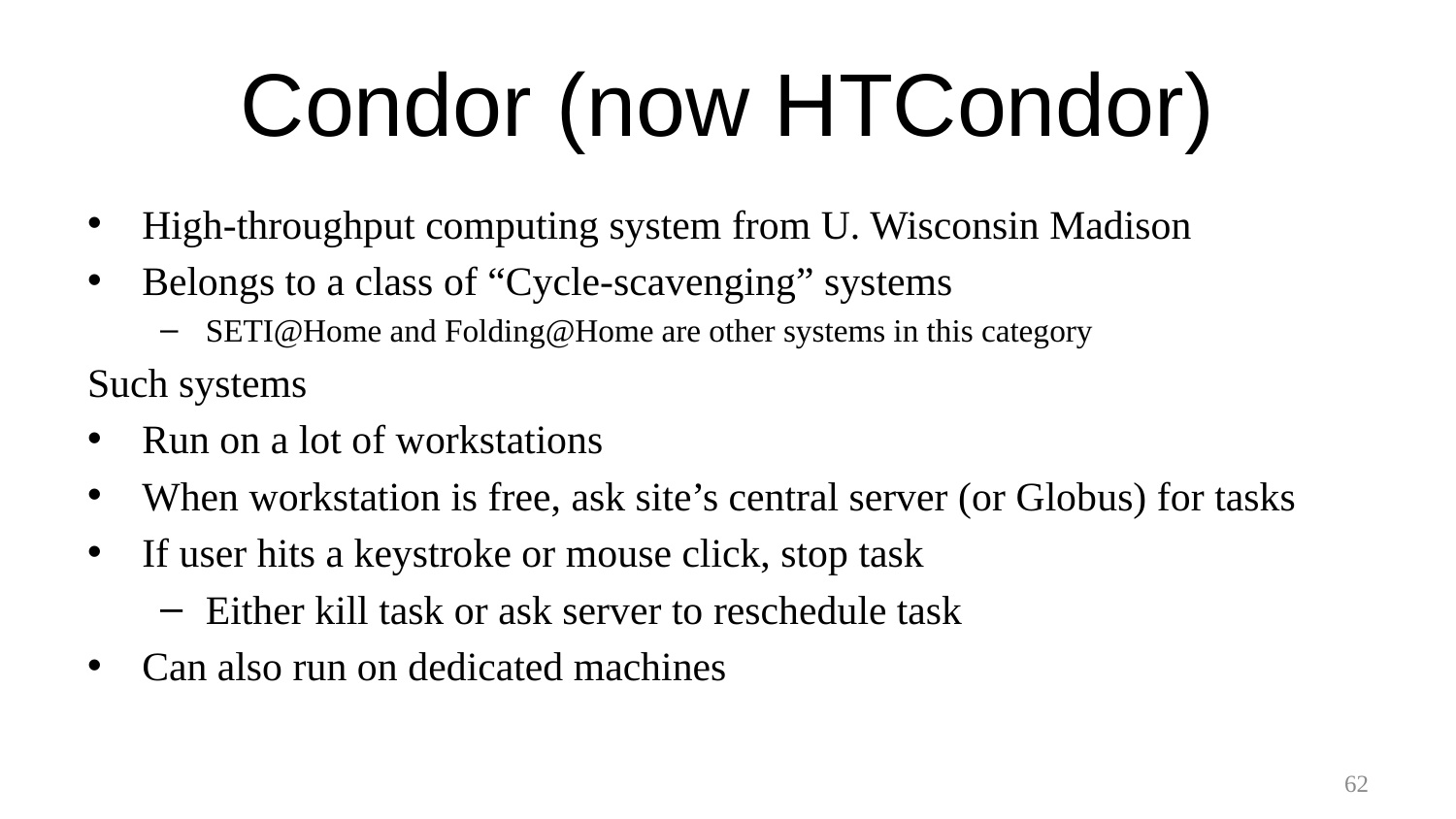

# Condor (now HTCondor)
High-throughput computing system from U. Wisconsin Madison
Belongs to a class of “Cycle-scavenging” systems
SETI@Home and Folding@Home are other systems in this category
Such systems
Run on a lot of workstations
When workstation is free, ask site’s central server (or Globus) for tasks
If user hits a keystroke or mouse click, stop task
Either kill task or ask server to reschedule task
Can also run on dedicated machines
62